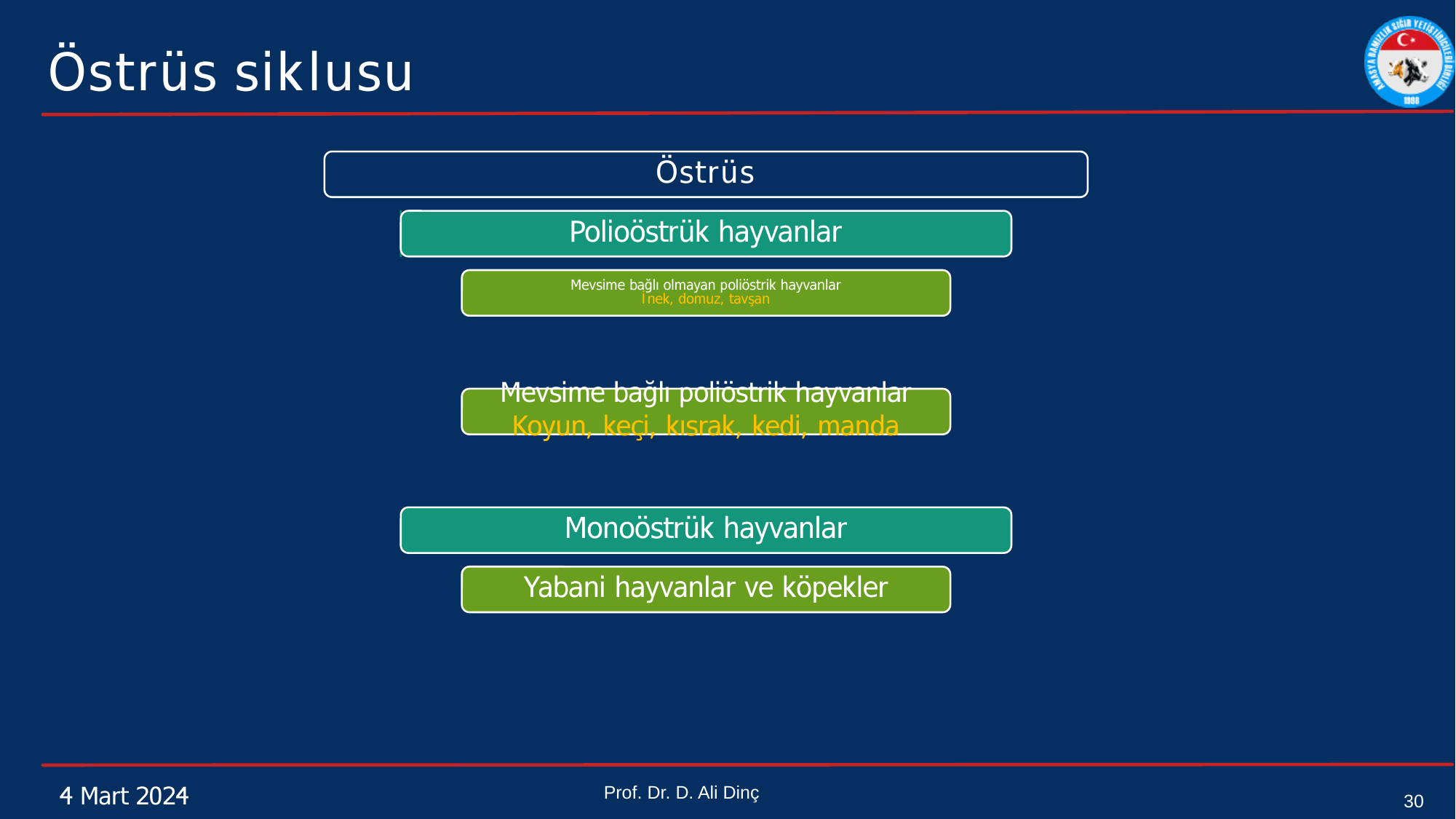

# Östrüs siklusu
Östrüs
Polioöstrük hayvanlar
Mevsime bağlı olmayan poliöstrik hayvanlar
İnek, domuz, tavşan
Mevsime bağlı poliöstrik hayvanlar
Koyun, keçi, kısrak, kedi, manda
Monoöstrük hayvanlar
Yabani hayvanlar ve köpekler
4 Mart 2024
Prof. Dr. D. Ali Dinç
30